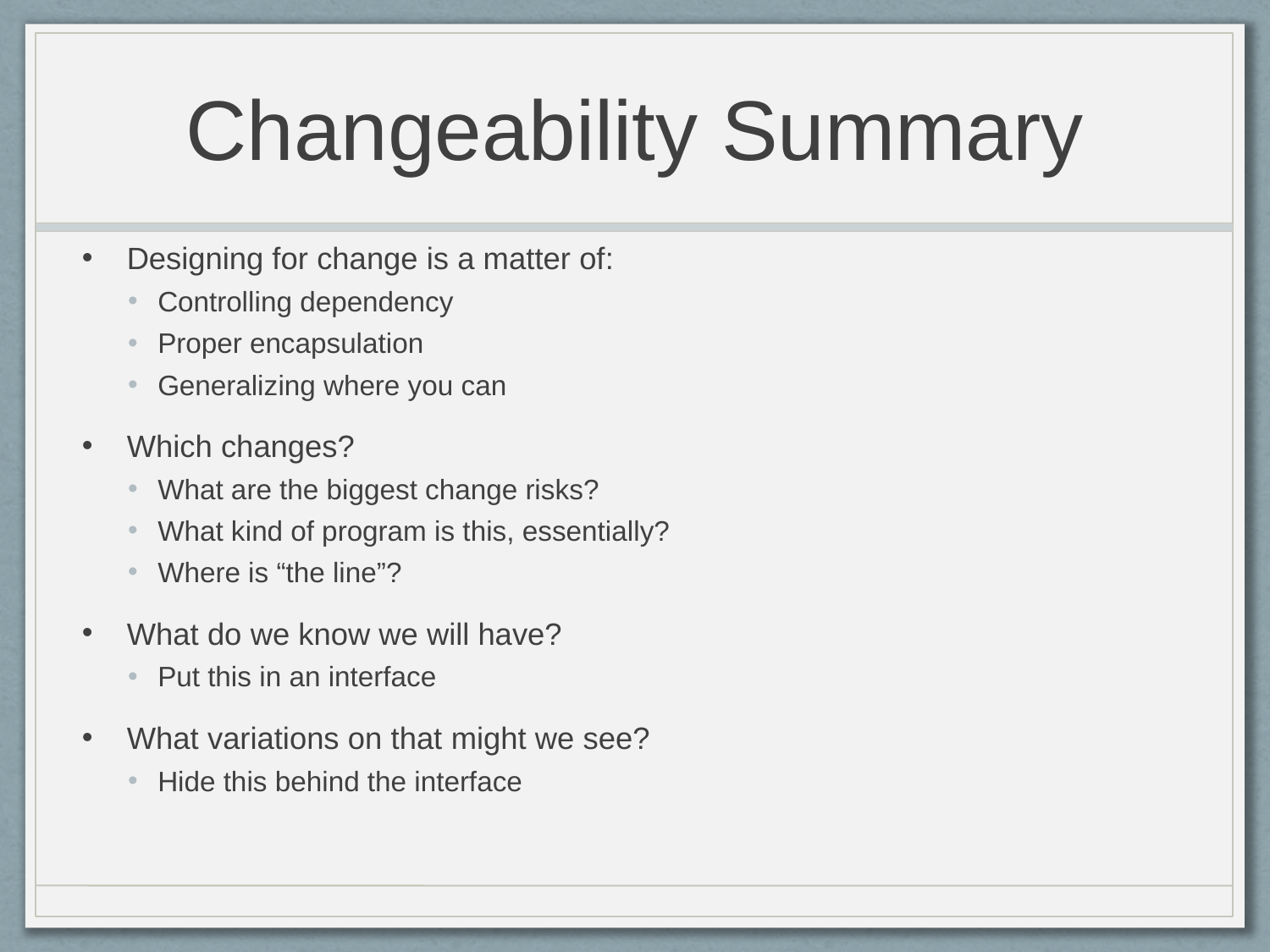

# Changeability Summary
Designing for change is a matter of:
Controlling dependency
Proper encapsulation
Generalizing where you can
Which changes?
What are the biggest change risks?
What kind of program is this, essentially?
Where is “the line”?
What do we know we will have?
Put this in an interface
What variations on that might we see?
Hide this behind the interface